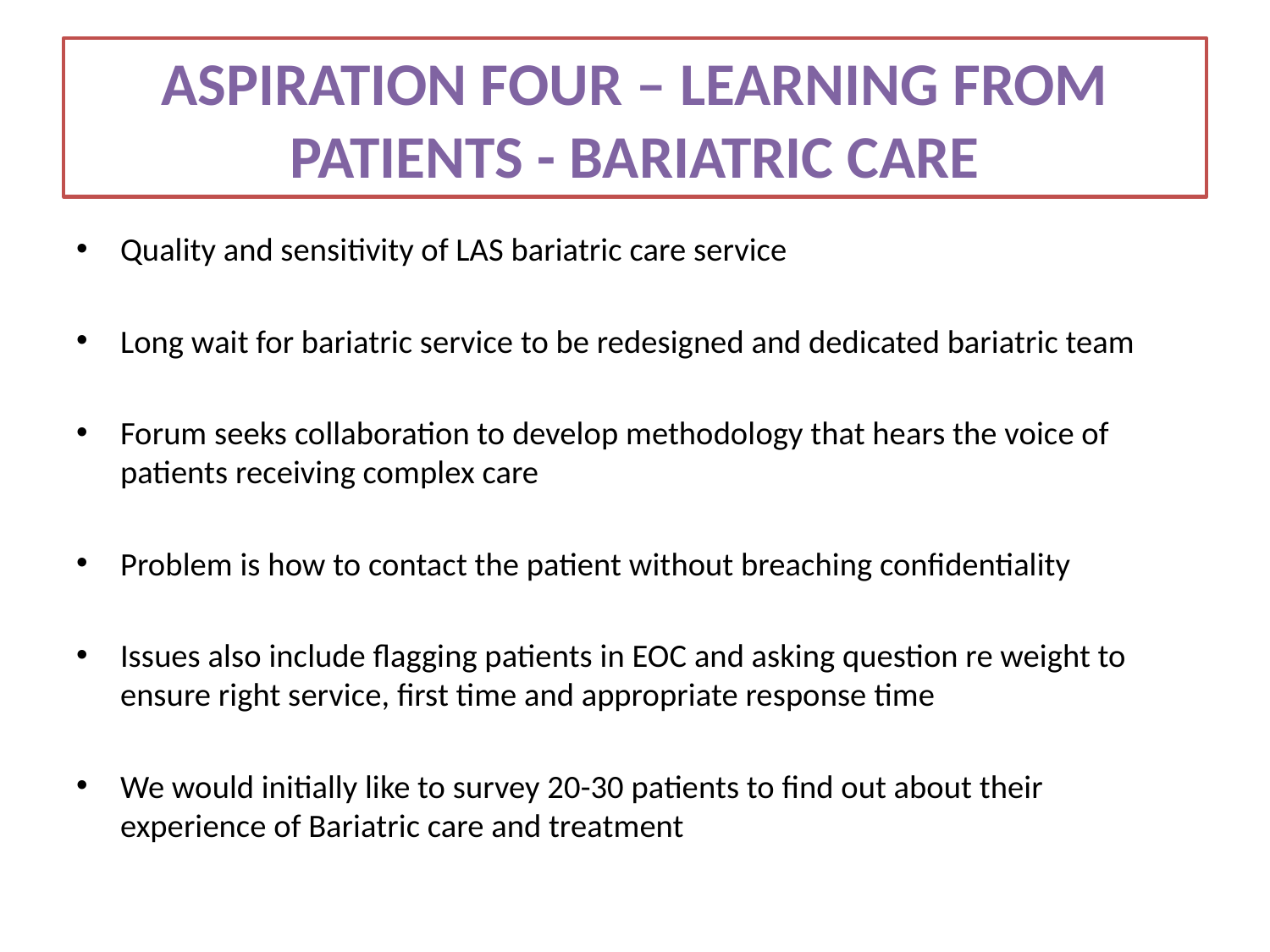

# ASPIRATION FOUR – LEARNING FROM PATIENTS - BARIATRIC CARE
Quality and sensitivity of LAS bariatric care service

Long wait for bariatric service to be redesigned and dedicated bariatric team

Forum seeks collaboration to develop methodology that hears the voice of patients receiving complex care

Problem is how to contact the patient without breaching confidentiality

Issues also include flagging patients in EOC and asking question re weight to ensure right service, first time and appropriate response time

We would initially like to survey 20-30 patients to find out about their experience of Bariatric care and treatment